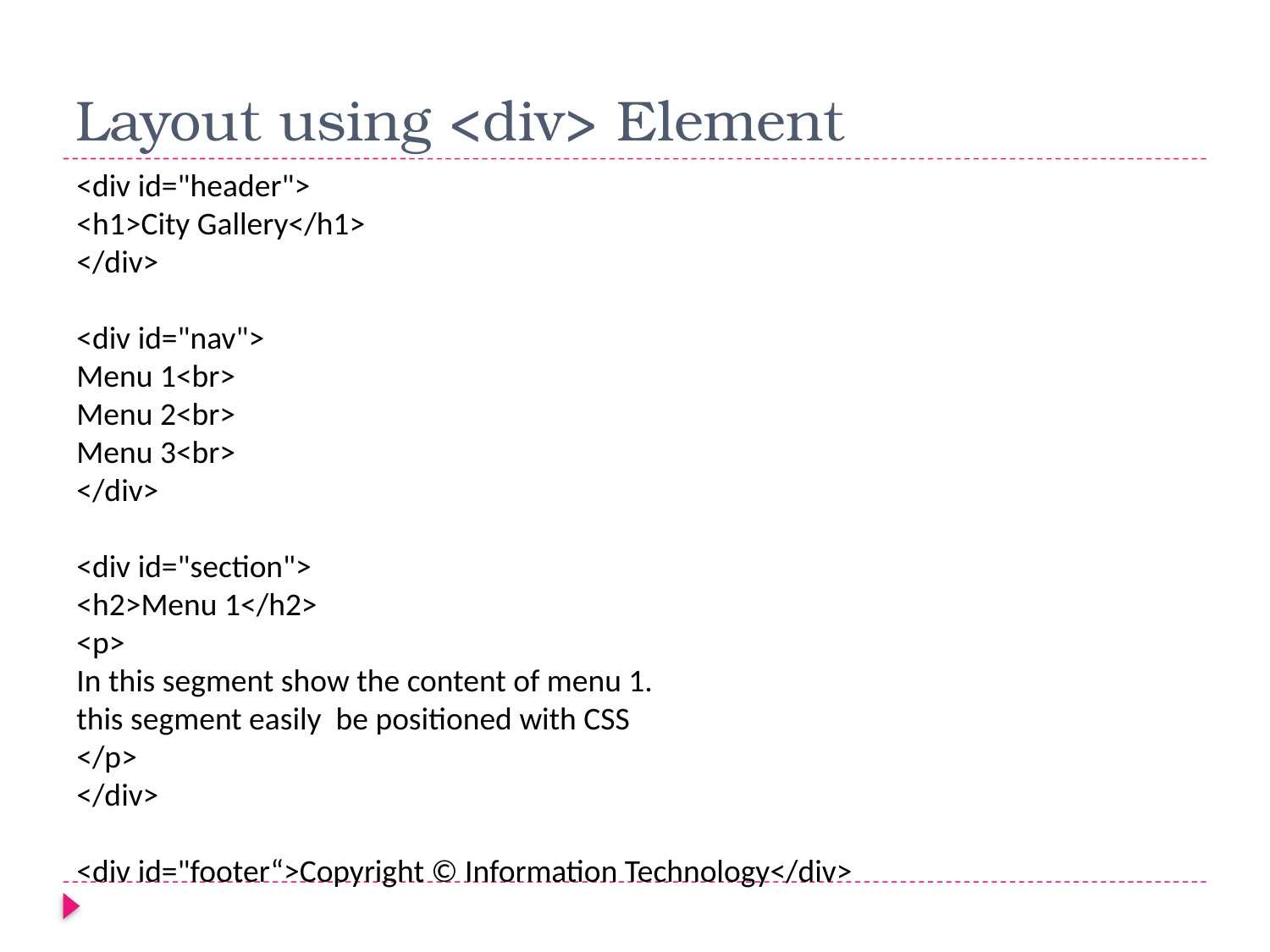

# Layout using <div> Element
<div id="header">
<h1>City Gallery</h1>
</div>

<div id="nav">
Menu 1<br>
Menu 2<br>
Menu 3<br>
</div>

<div id="section">
<h2>Menu 1</h2>
<p>
In this segment show the content of menu 1.
this segment easily  be positioned with CSS
</p>
</div>

<div id="footer“>Copyright © Information Technology</div>